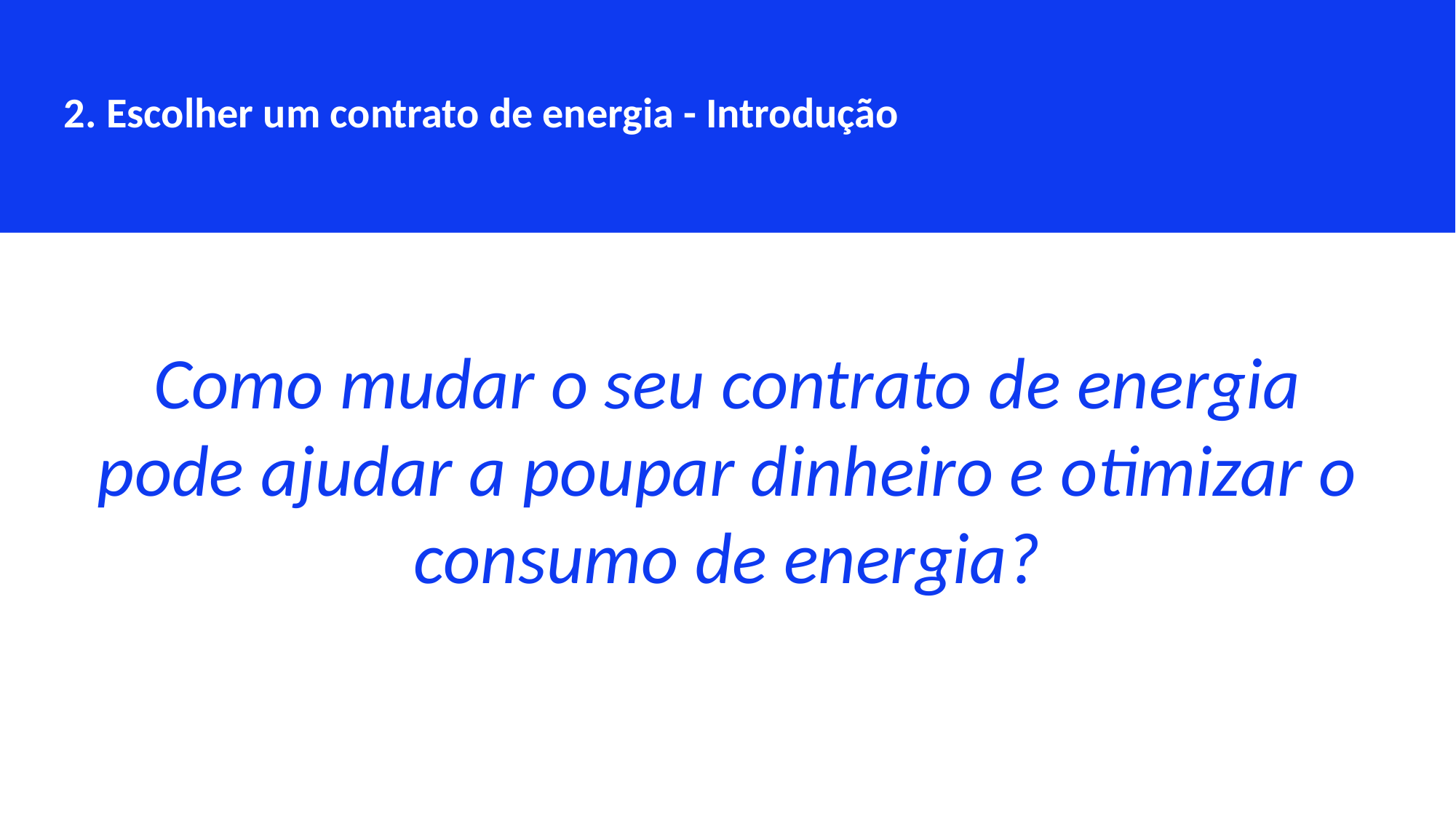

2. Escolher um contrato de energia - Introdução

Como mudar o seu contrato de energia pode ajudar a poupar dinheiro e otimizar o consumo de energia?